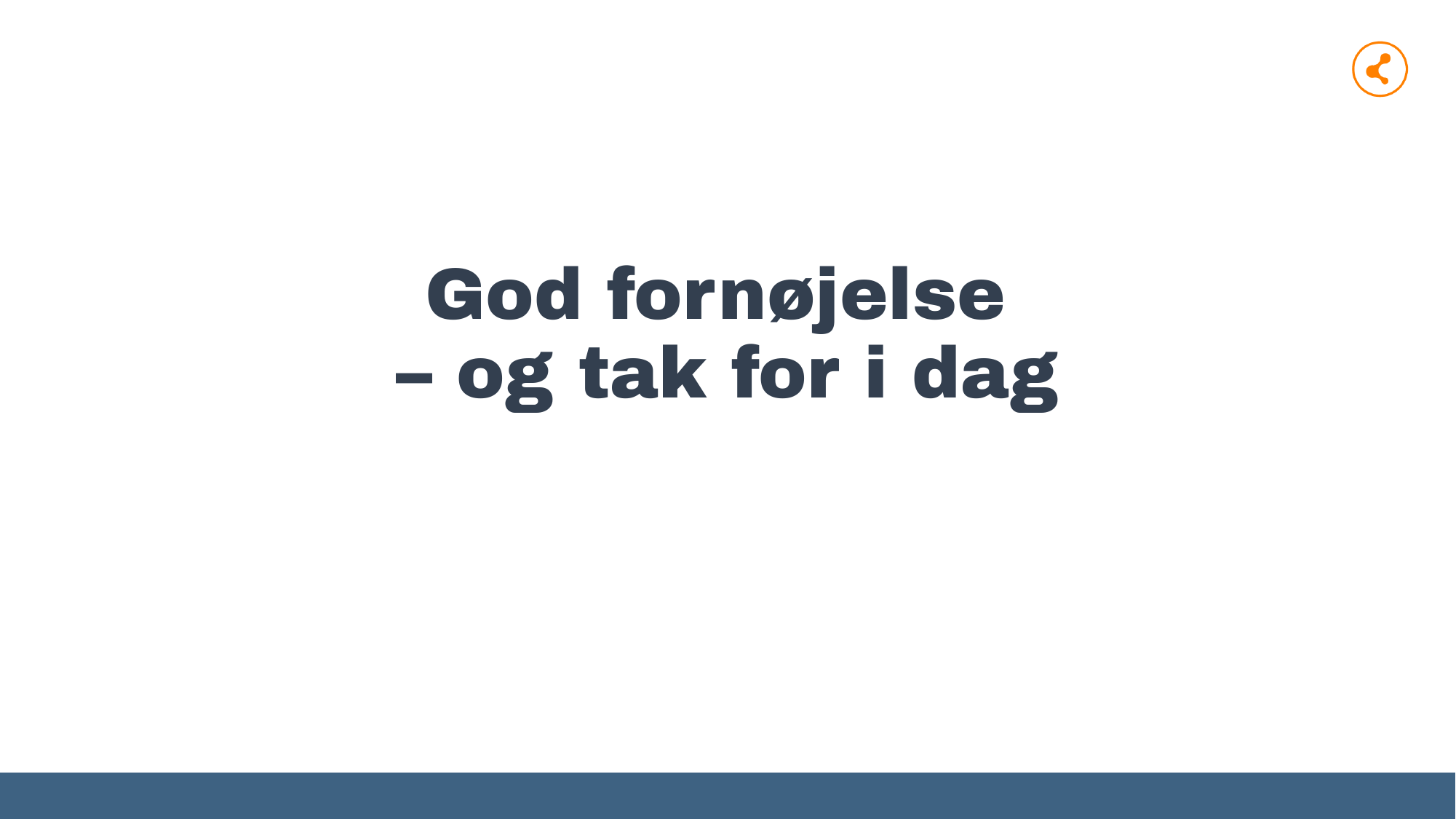

# God fornøjelse – og tak for i dag